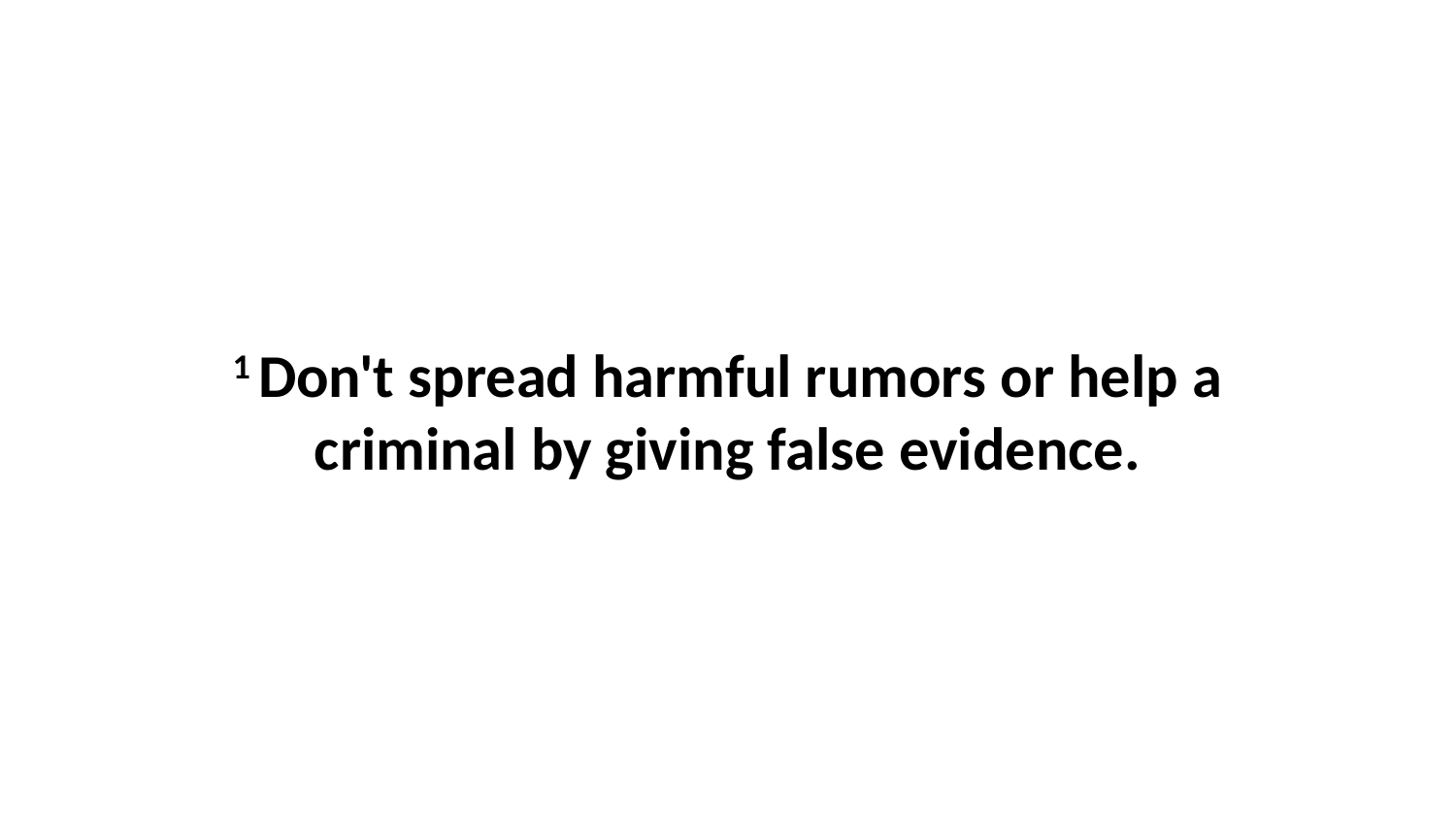

1 Don't spread harmful rumors or help a criminal by giving false evidence.